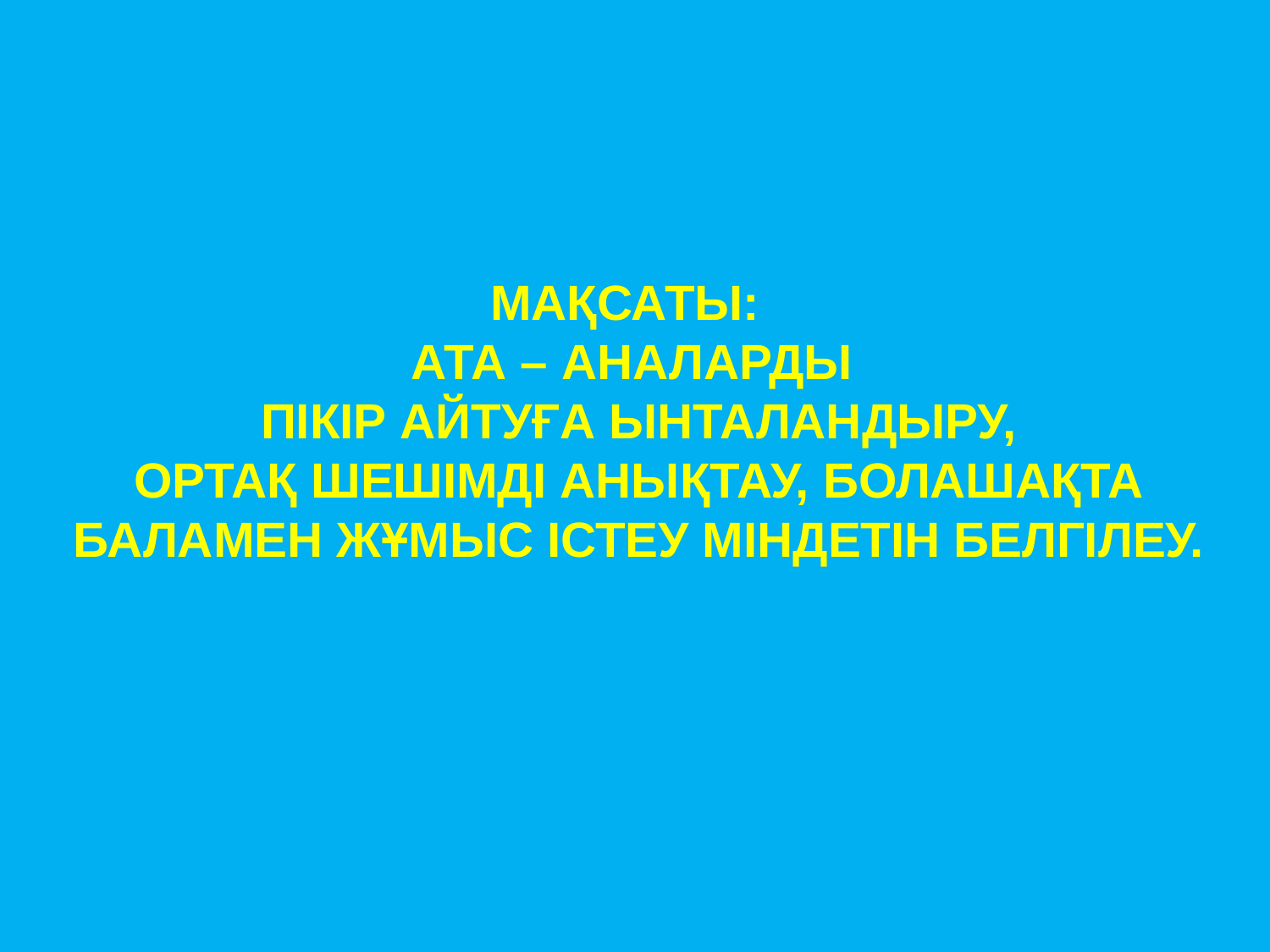

Мақсаты:
Ата – аналарды
 пікір айтуға ынталандыру,
 ортақ шешімді анықтау, болашақта
 баламен жұмыс істеу міндетін белгілеу.